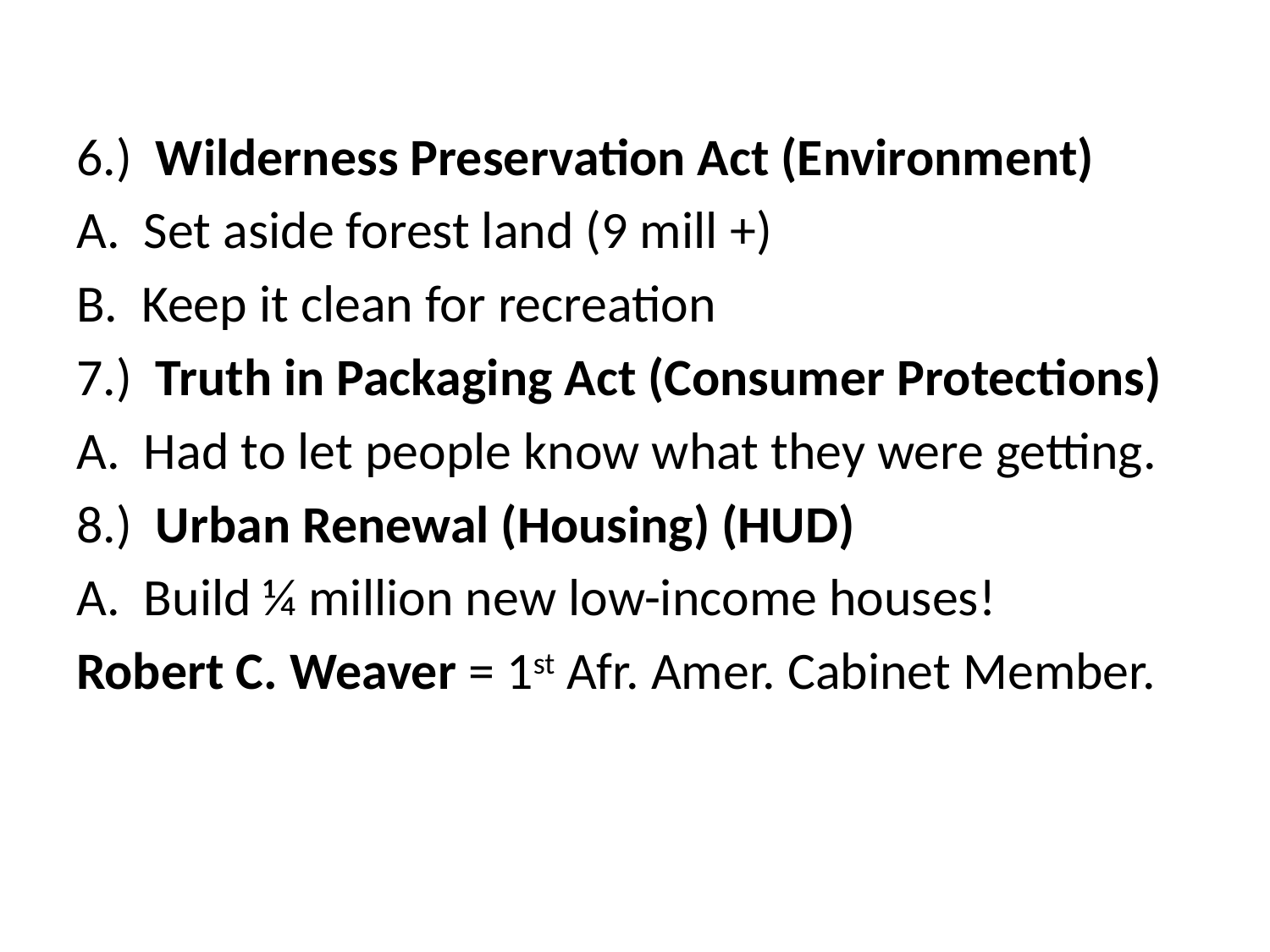

#
6.)  Wilderness Preservation Act (Environment)
A.  Set aside forest land (9 mill +)
B.  Keep it clean for recreation
7.)  Truth in Packaging Act (Consumer Protections)
A.  Had to let people know what they were getting.
8.)  Urban Renewal (Housing) (HUD)
A.  Build ¼ million new low-income houses!
Robert C. Weaver = 1st Afr. Amer. Cabinet Member.